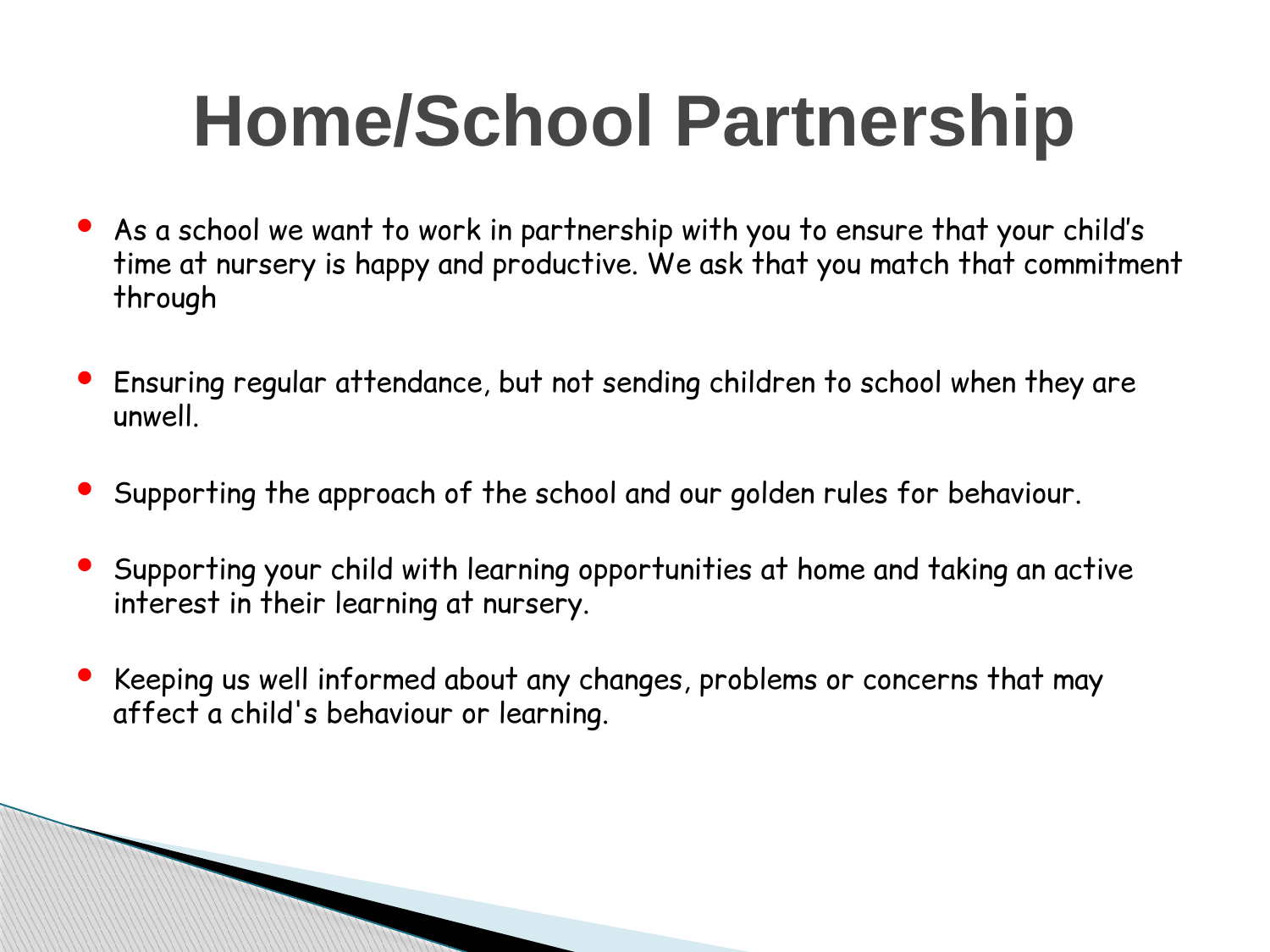

# Home/School Partnership
As a school we want to work in partnership with you to ensure that your child’s time at nursery is happy and productive. We ask that you match that commitment through

Ensuring regular attendance, but not sending children to school when they are unwell.

Supporting the approach of the school and our golden rules for behaviour.

Supporting your child with learning opportunities at home and taking an active interest in their learning at nursery.

Keeping us well informed about any changes, problems or concerns that may affect a child's behaviour or learning.